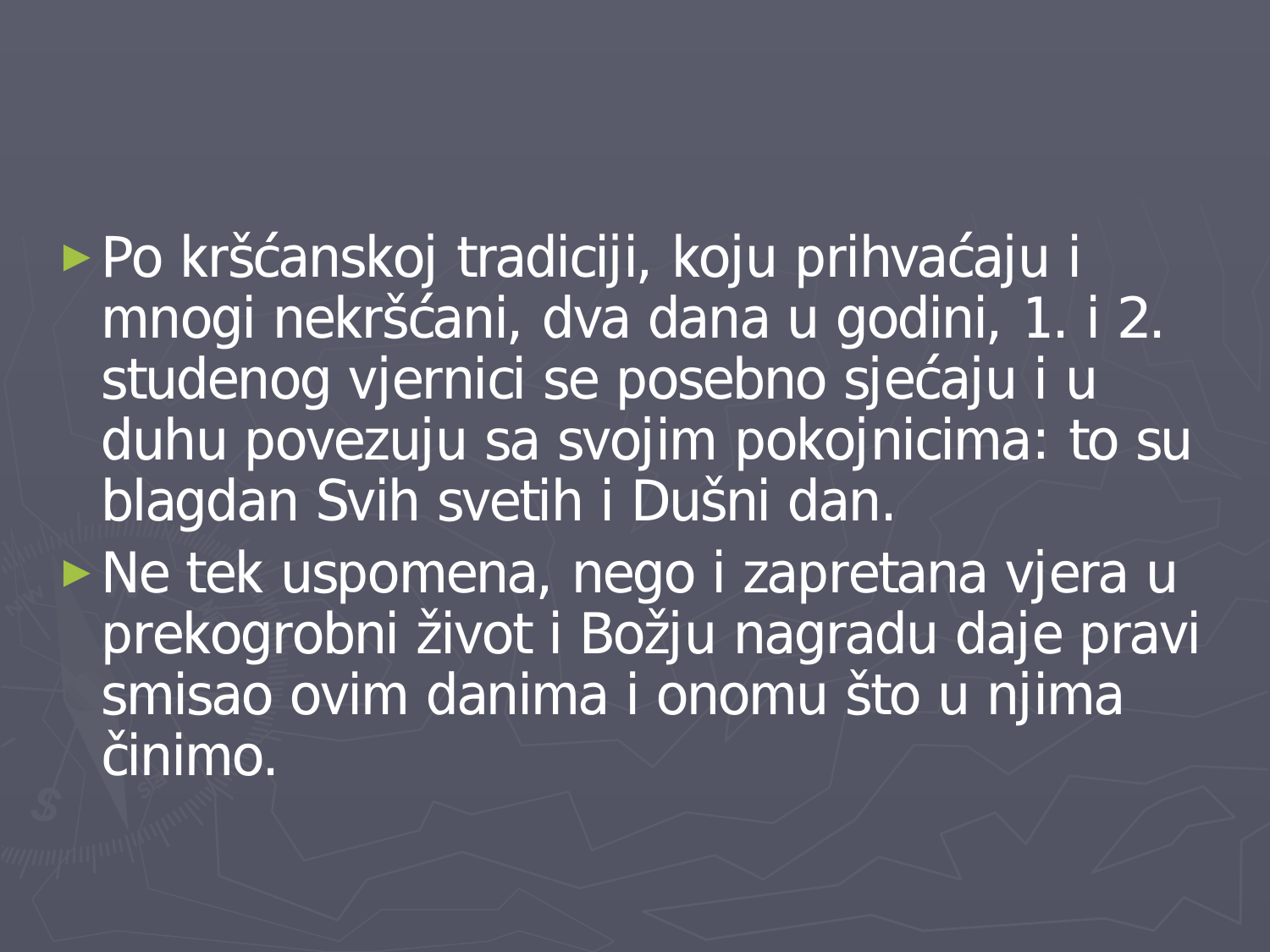

#
Po kršćanskoj tradiciji, koju prihvaćaju i mnogi nekršćani, dva dana u godini, 1. i 2. studenog vjernici se posebno sjećaju i u duhu povezuju sa svojim pokojnicima: to su blagdan Svih svetih i Dušni dan.
Ne tek uspomena, nego i zapretana vjera u prekogrobni život i Božju nagradu daje pravi smisao ovim danima i onomu što u njima činimo.